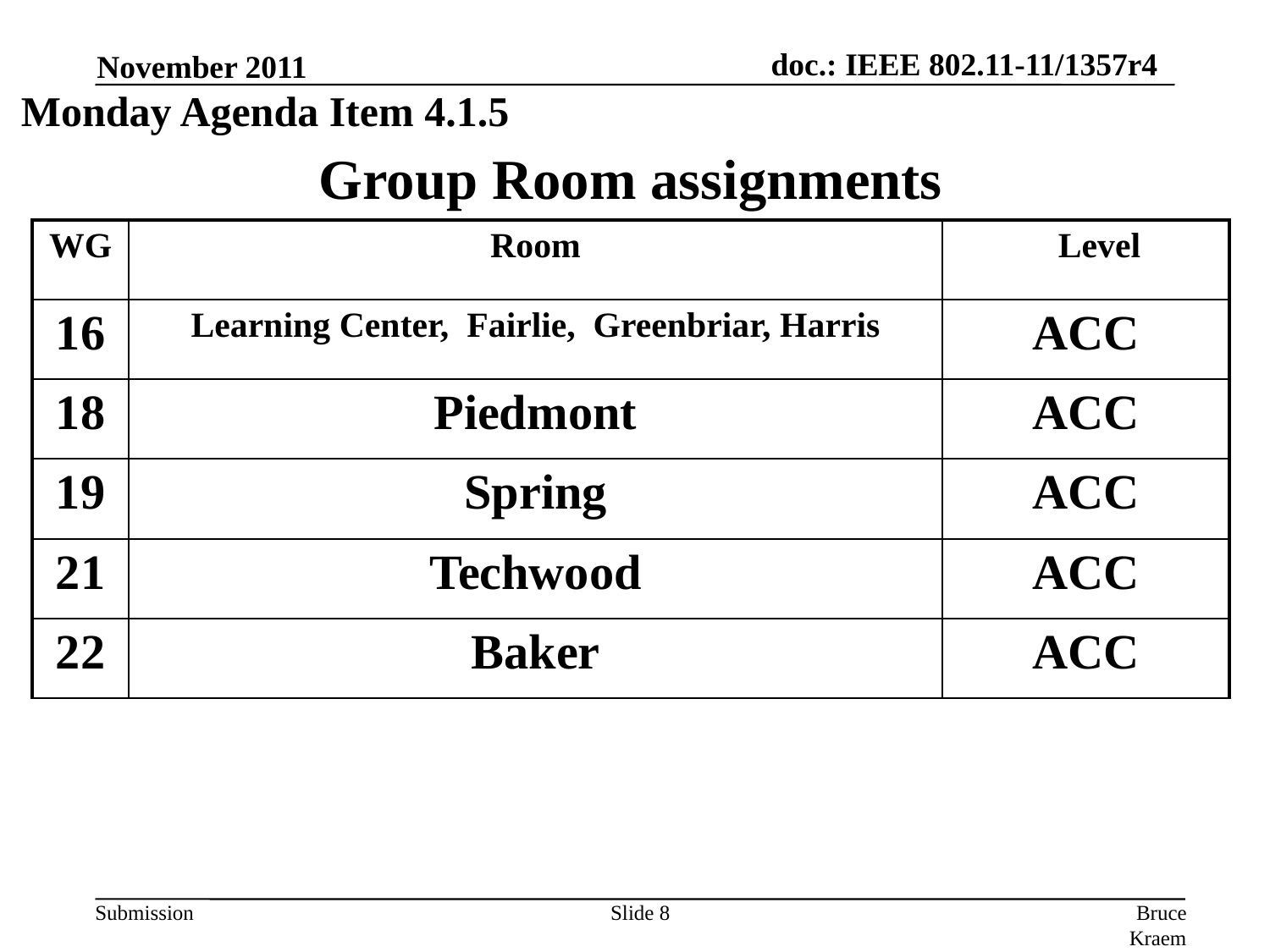

November 2011
Monday Agenda Item 4.1.5
# Group Room assignments
| WG | Room | Level |
| --- | --- | --- |
| 16 | Learning Center, Fairlie, Greenbriar, Harris | ACC |
| 18 | Piedmont | ACC |
| 19 | Spring | ACC |
| 21 | Techwood | ACC |
| 22 | Baker | ACC |
Slide 8
Bruce Kraemer, Marvell